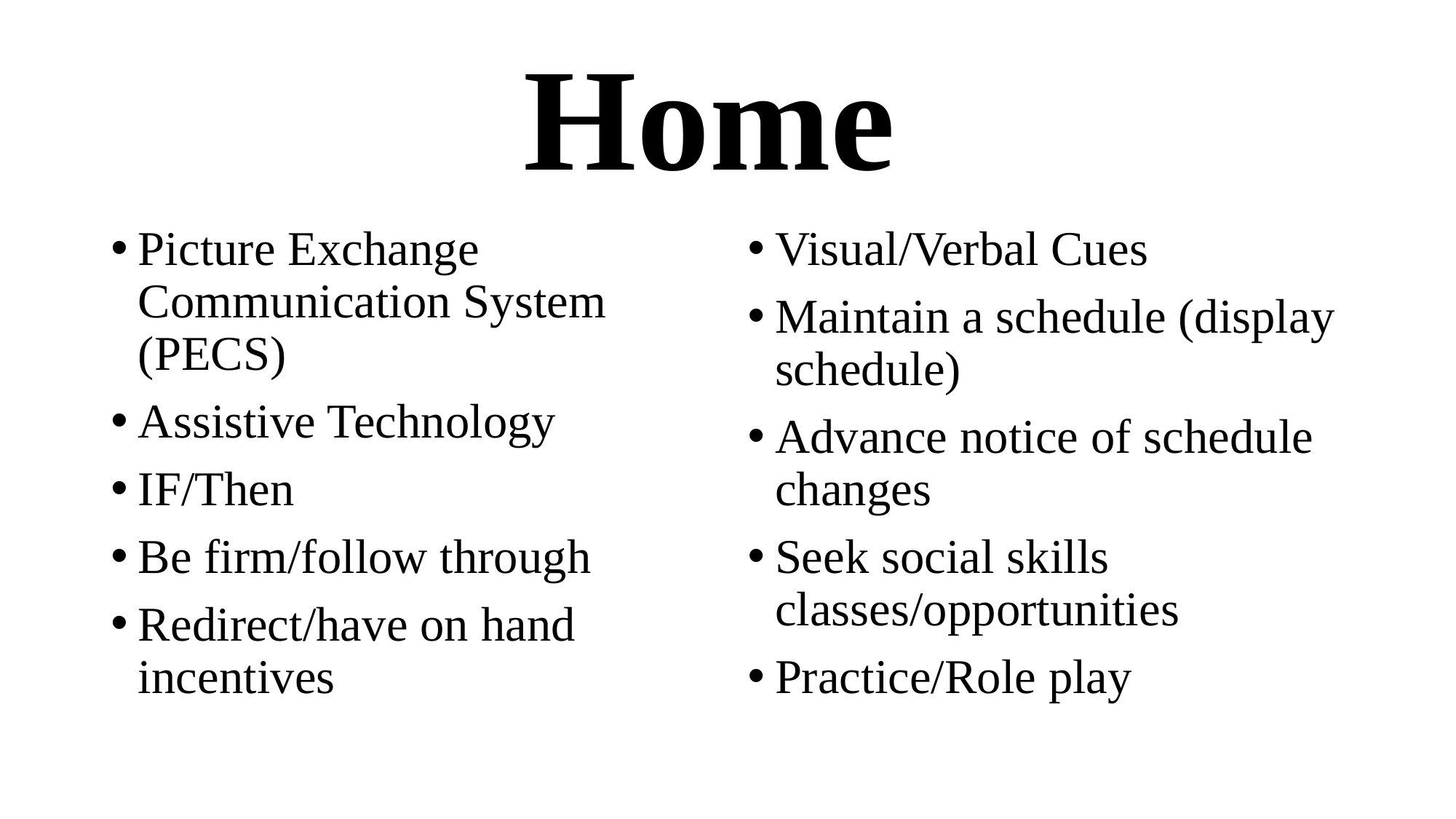

# Home
Picture Exchange Communication System (PECS)
Assistive Technology
IF/Then
Be firm/follow through
Redirect/have on hand incentives

Visual/Verbal Cues
Maintain a schedule (display schedule)
Advance notice of schedule changes
Seek social skills classes/opportunities
Practice/Role play